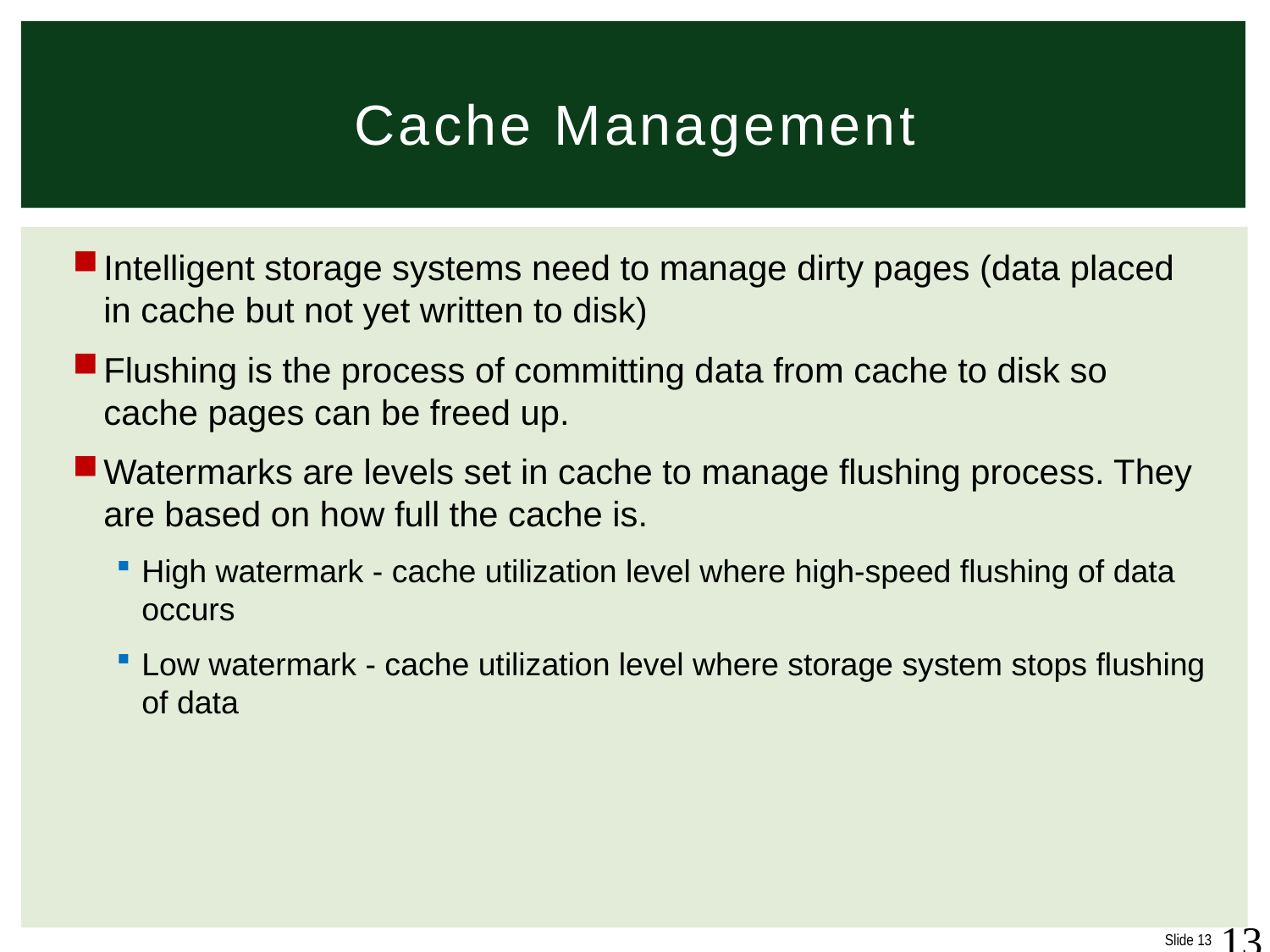

# Cache Management
Intelligent storage systems need to manage dirty pages (data placed in cache but not yet written to disk)
Flushing is the process of committing data from cache to disk so cache pages can be freed up.
Watermarks are levels set in cache to manage flushing process. They are based on how full the cache is.
High watermark - cache utilization level where high-speed flushing of data occurs
Low watermark - cache utilization level where storage system stops flushing of data
13